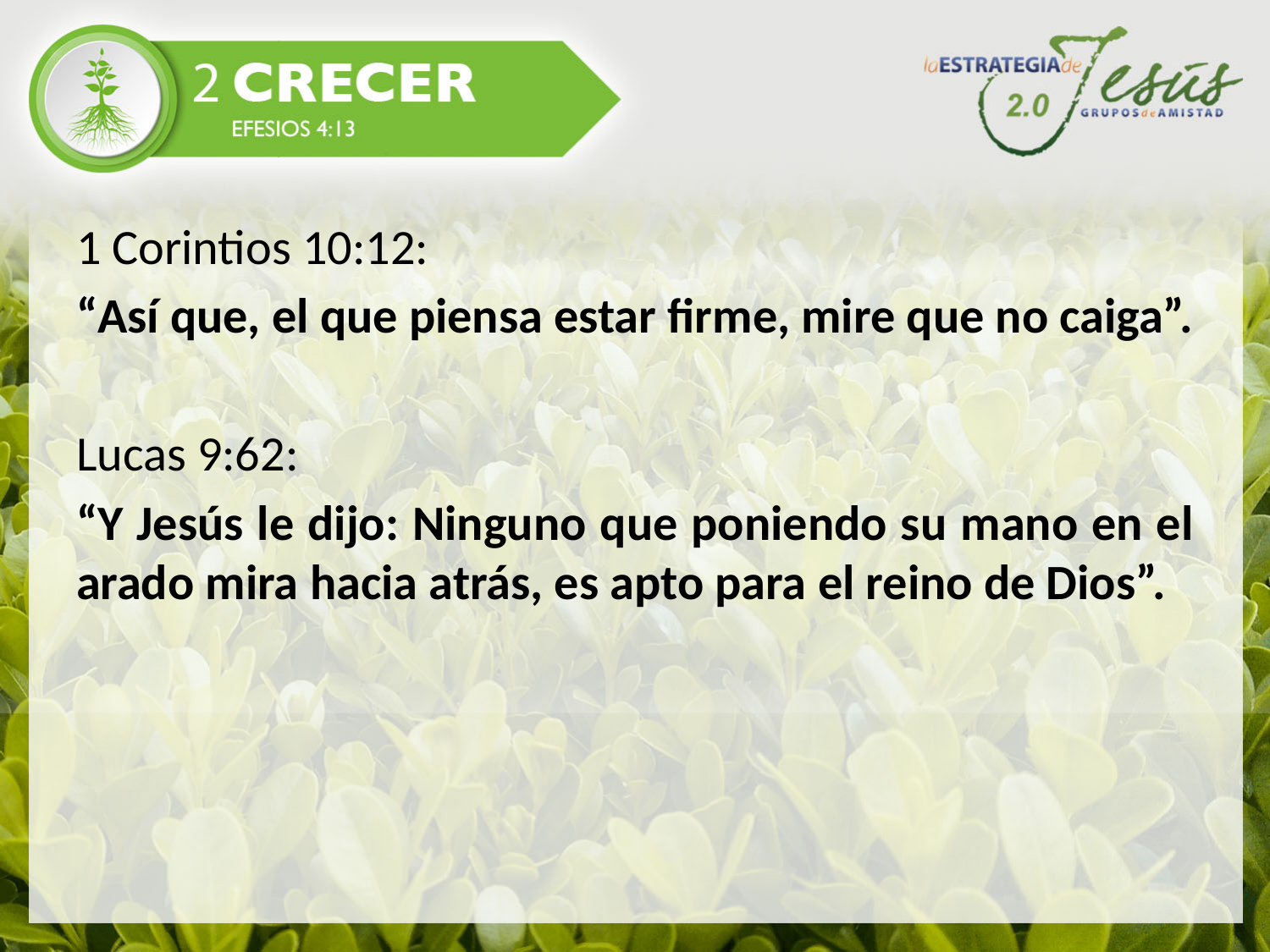

1 Corintios 10:12:
“Así que, el que piensa estar firme, mire que no caiga”.

Lucas 9:62:
“Y Jesús le dijo: Ninguno que poniendo su mano en el arado mira hacia atrás, es apto para el reino de Dios”.